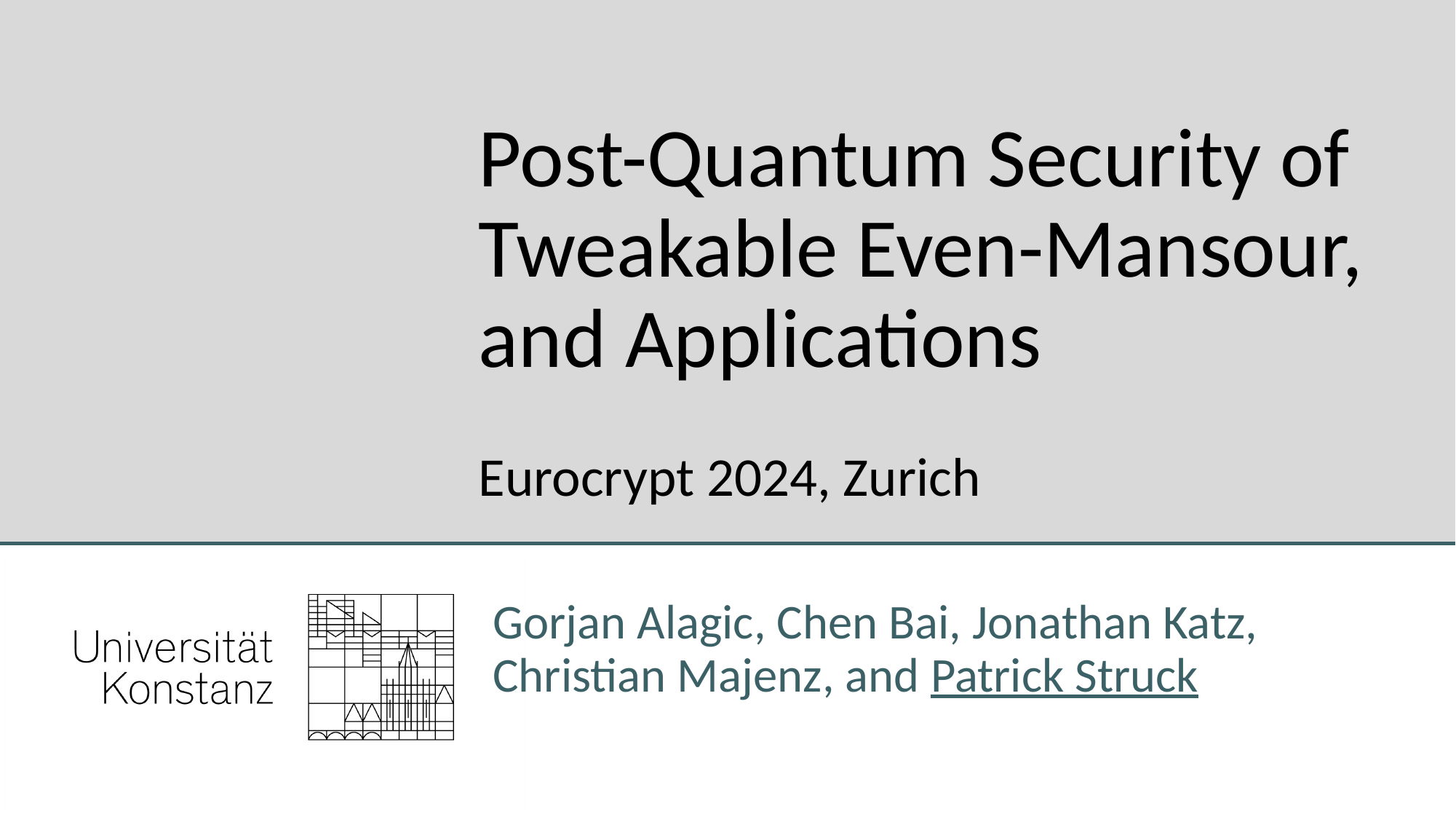

# Post-Quantum Security of Tweakable Even-Mansour, and Applications
Eurocrypt 2024, Zurich
Gorjan Alagic, Chen Bai, Jonathan Katz, Christian Majenz, and Patrick Struck